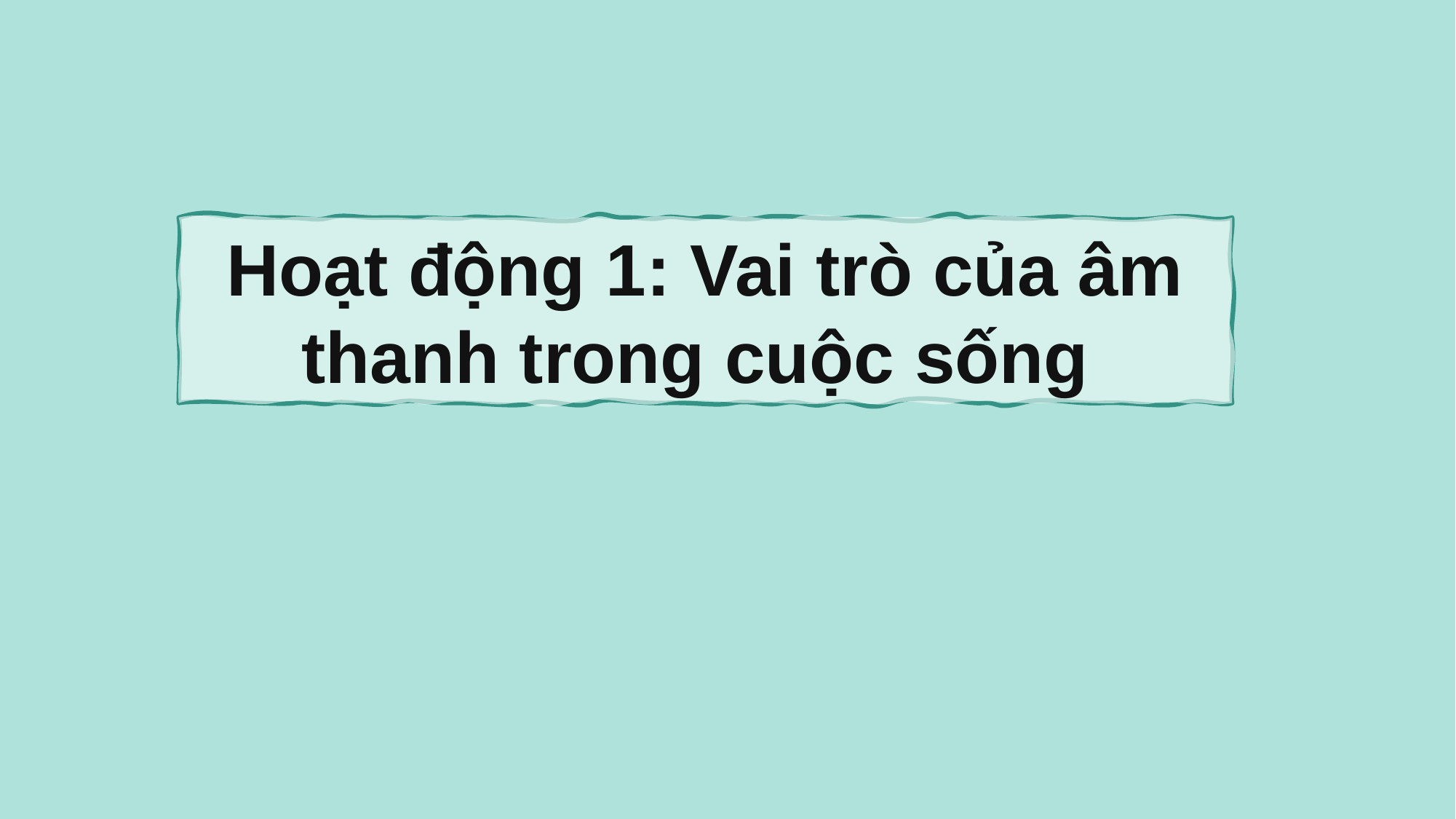

Hoạt động 1: Vai trò của âm thanh trong cuộc sống